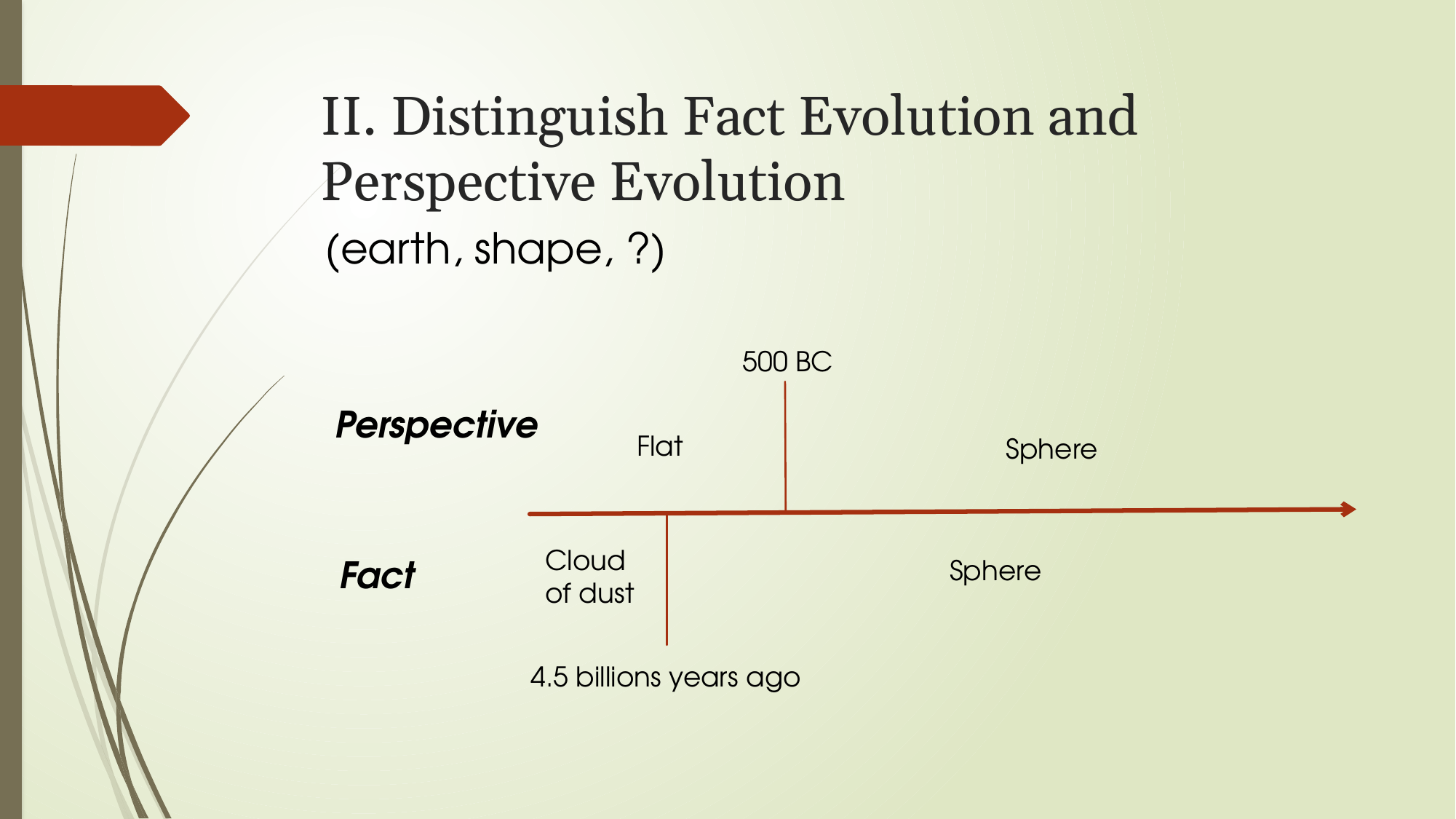

# II. Distinguish Fact Evolution and Perspective Evolution
(earth, shape, ?)
500 BC
Perspective
Flat
Sphere
Cloud of dust
Fact
Sphere
4.5 billions years ago